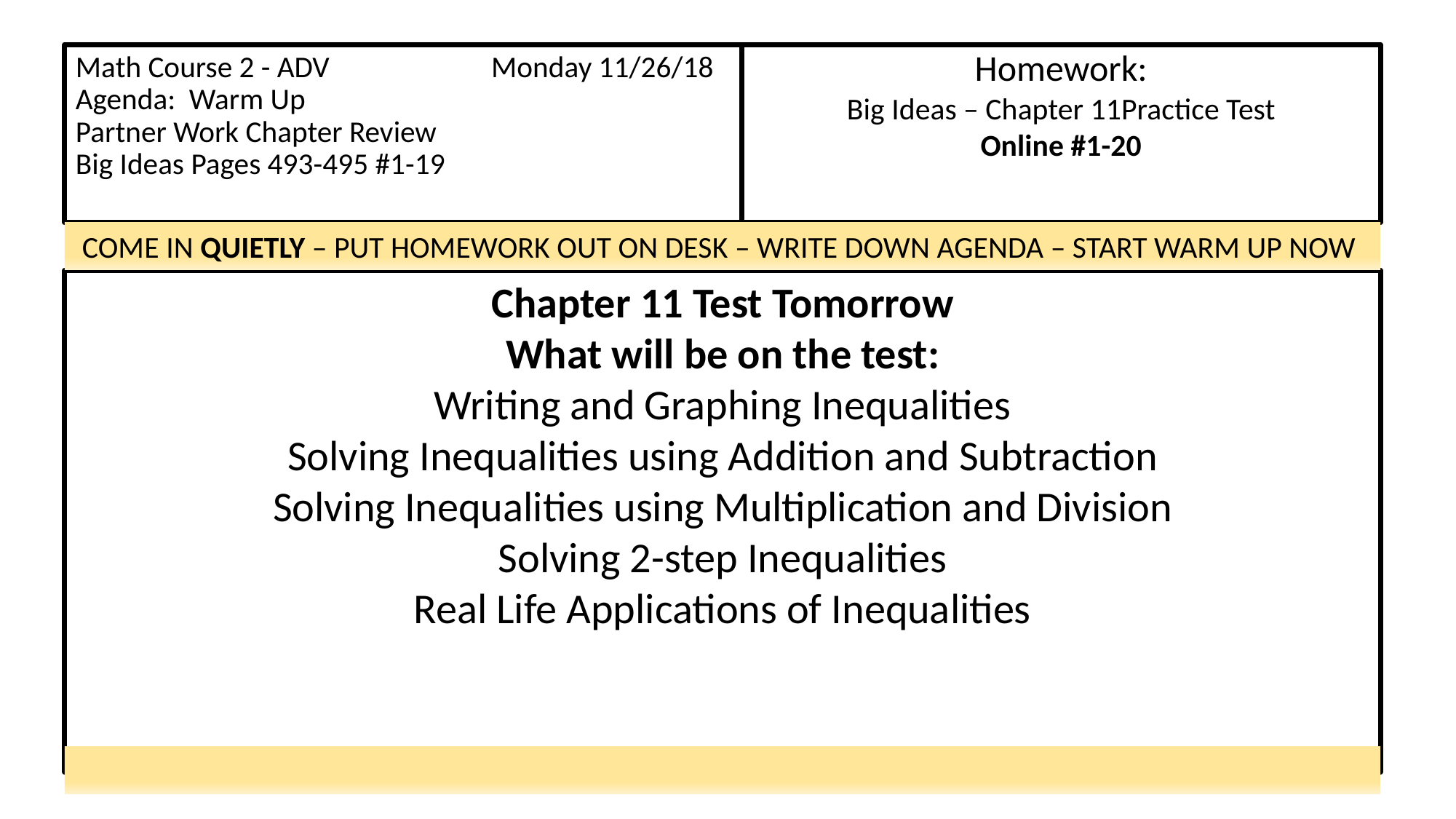

# Math Course 2 - ADV                        Monday 11/26/18 Agenda:  Warm Up Partner Work Chapter Review Big Ideas Pages 493-495 #1-19
Homework:
Big Ideas – Chapter 11Practice Test
Online #1-20
COME IN QUIETLY – PUT HOMEWORK OUT ON DESK – WRITE DOWN AGENDA – START WARM UP NOW
Chapter 11 Test Tomorrow
What will be on the test:
Writing and Graphing Inequalities
Solving Inequalities using Addition and Subtraction
Solving Inequalities using Multiplication and Division
Solving 2-step Inequalities
Real Life Applications of Inequalities